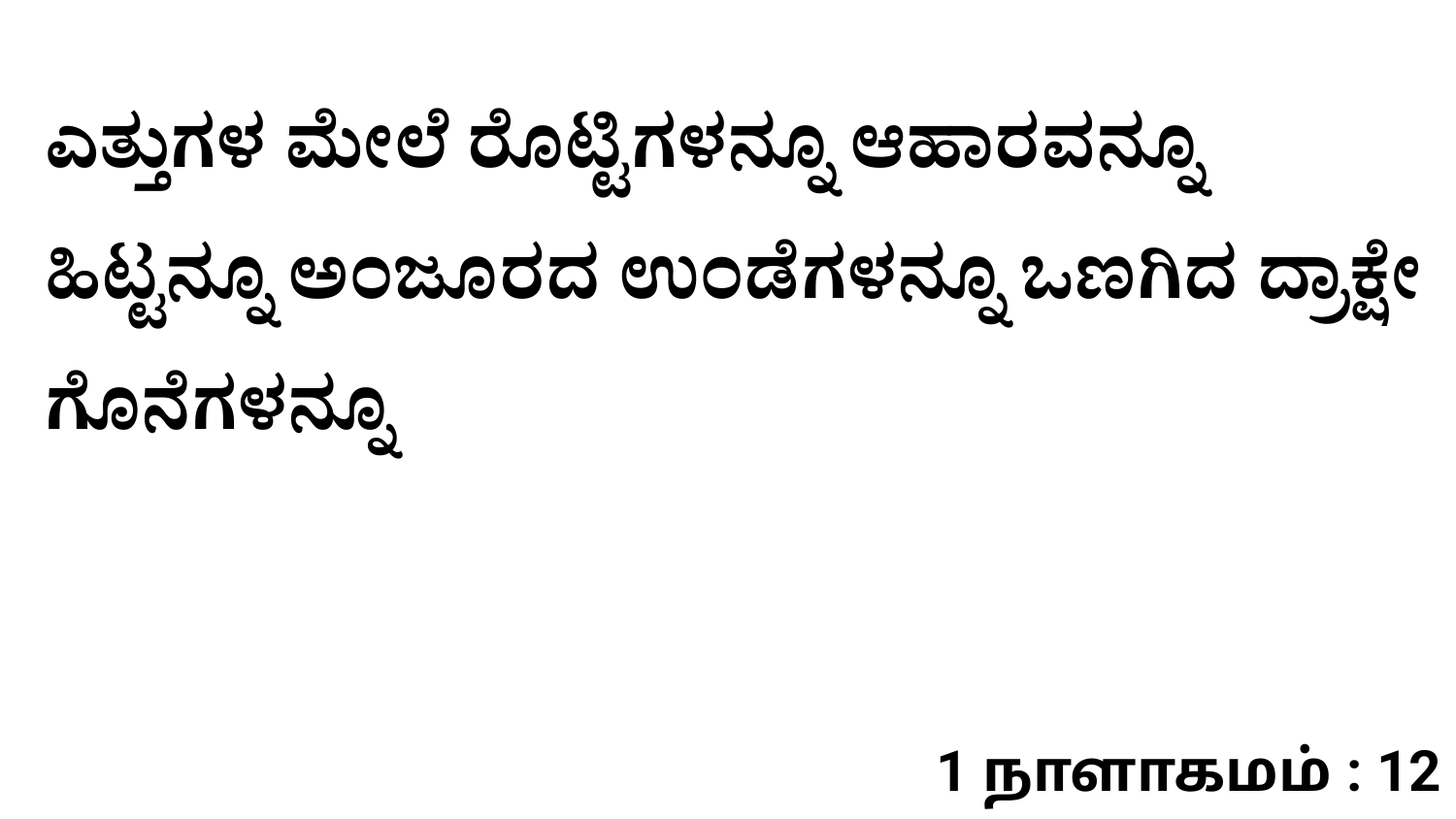

ಎತ್ತುಗಳ ಮೇಲೆ ರೊಟ್ಟಿಗಳನ್ನೂ ಆಹಾರವನ್ನೂ ಹಿಟ್ಟನ್ನೂ ಅಂಜೂರದ ಉಂಡೆಗಳನ್ನೂ ಒಣಗಿದ ದ್ರಾಕ್ಷೇ ಗೊನೆಗಳನ್ನೂ
1 நாளாகமம் : 12